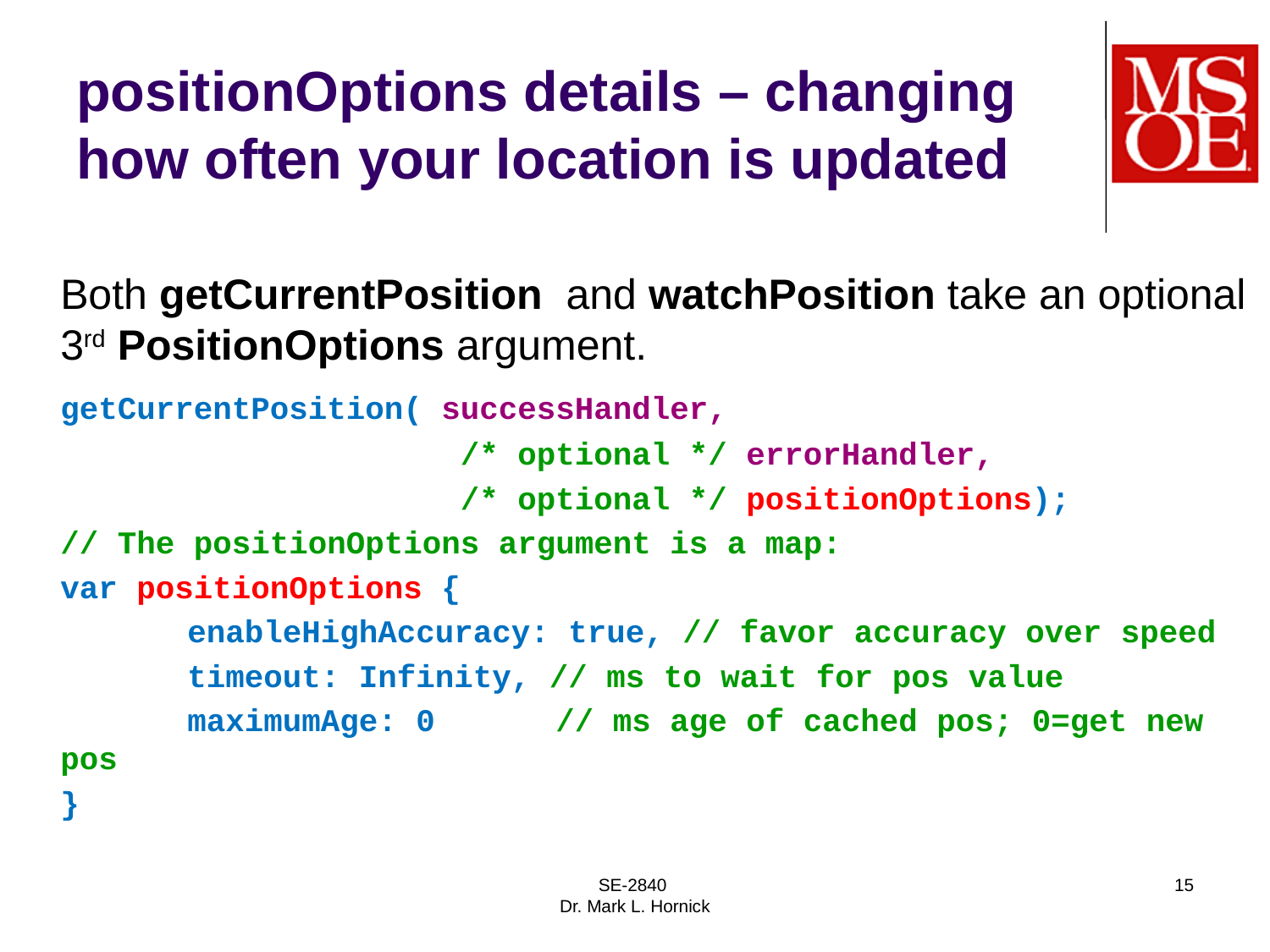

# positionOptions details – changing how often your location is updated

	Both getCurrentPosition  and watchPosition take an optional 3rd PositionOptions argument.
	getCurrentPosition( successHandler,
				 /* optional */ errorHandler,
				 /* optional */ positionOptions);
	// The positionOptions argument is a map:
	var positionOptions {
		enableHighAccuracy: true, // favor accuracy over speed
		timeout: Infinity, // ms to wait for pos value
		maximumAge: 0	      // ms age of cached pos; 0=get new pos
	}

SE-2840
Dr. Mark L. Hornick
15